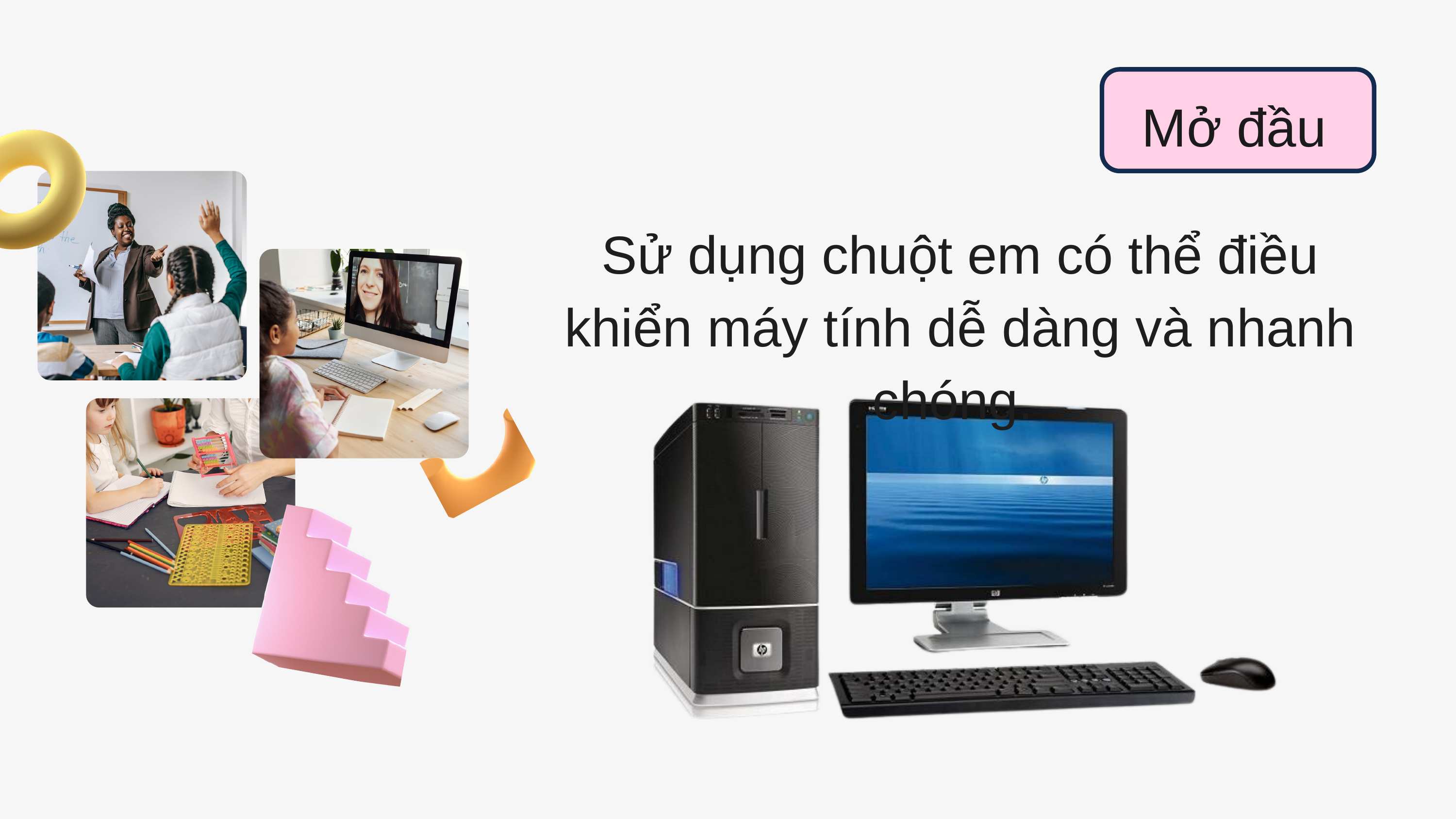

Mở đầu

Sử dụng chuột em có thể điều khiển máy tính dễ dàng và nhanh chóng.